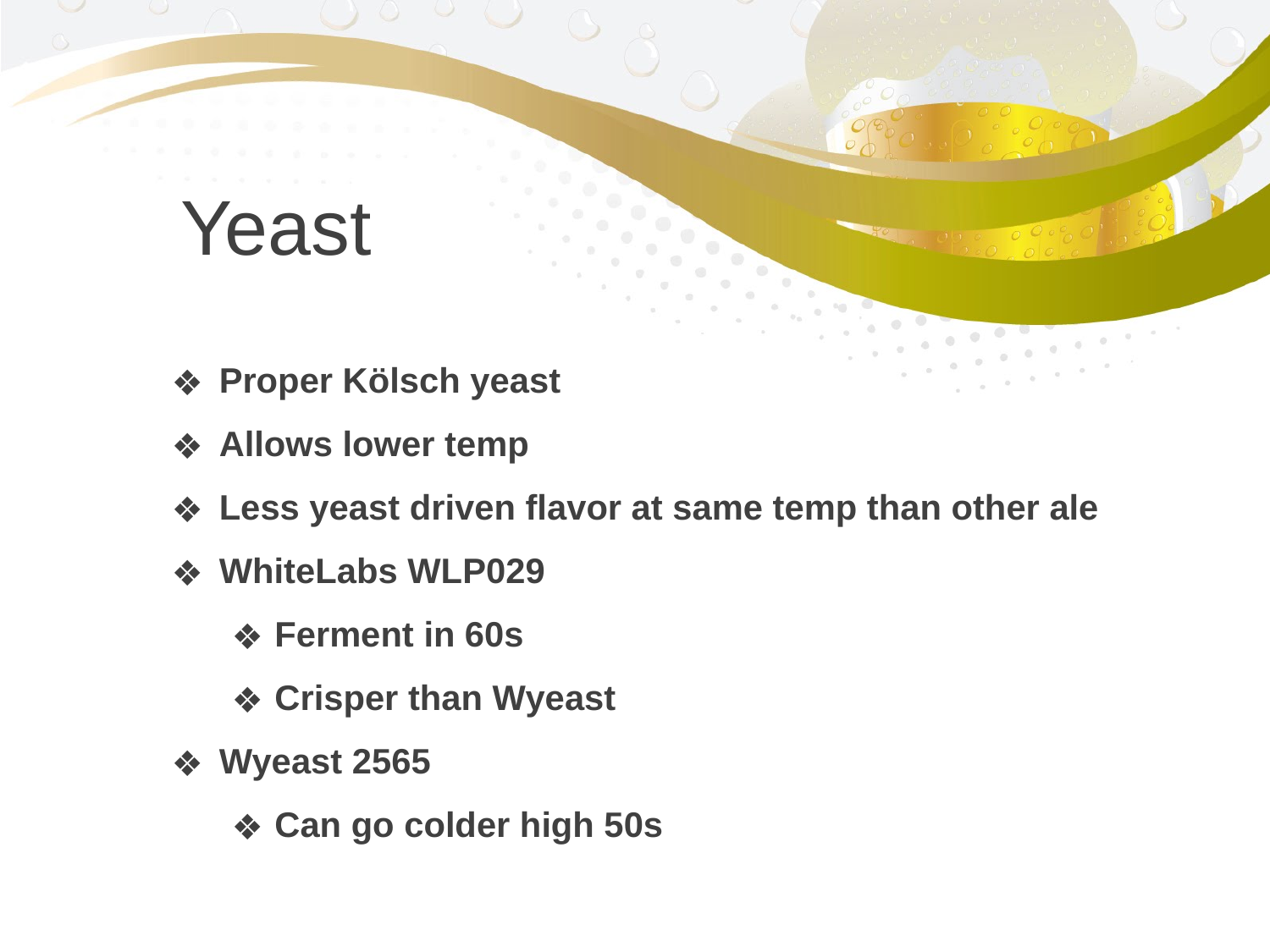

Yeast
Proper Kölsch yeast
Allows lower temp
Less yeast driven flavor at same temp than other ale
WhiteLabs WLP029
Ferment in 60s
Crisper than Wyeast
Wyeast 2565
Can go colder high 50s